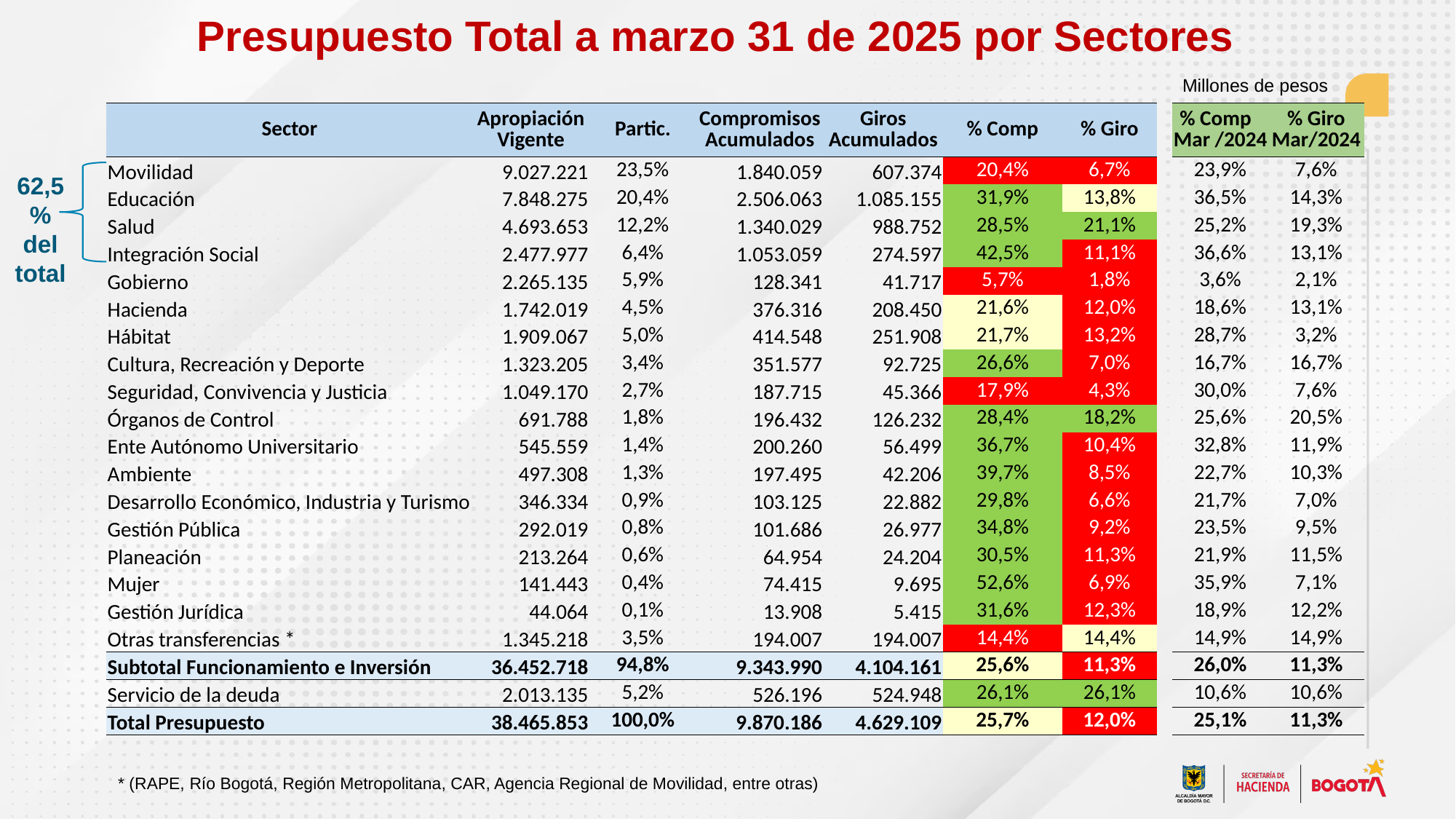

Presupuesto Total a marzo 31 de 2025 por Sectores
Millones de pesos
| Sector | Apropiación Vigente | Partic. | Compromisos Acumulados | Giros Acumulados | % Comp | % Giro |  | % Comp Mar /2024 | % Giro Mar/2024 |
| --- | --- | --- | --- | --- | --- | --- | --- | --- | --- |
| Movilidad | 9.027.221 | 23,5% | 1.840.059 | 607.374 | 20,4% | 6,7% |  | 23,9% | 7,6% |
| Educación | 7.848.275 | 20,4% | 2.506.063 | 1.085.155 | 31,9% | 13,8% |  | 36,5% | 14,3% |
| Salud | 4.693.653 | 12,2% | 1.340.029 | 988.752 | 28,5% | 21,1% |  | 25,2% | 19,3% |
| Integración Social | 2.477.977 | 6,4% | 1.053.059 | 274.597 | 42,5% | 11,1% |  | 36,6% | 13,1% |
| Gobierno | 2.265.135 | 5,9% | 128.341 | 41.717 | 5,7% | 1,8% |  | 3,6% | 2,1% |
| Hacienda | 1.742.019 | 4,5% | 376.316 | 208.450 | 21,6% | 12,0% |  | 18,6% | 13,1% |
| Hábitat | 1.909.067 | 5,0% | 414.548 | 251.908 | 21,7% | 13,2% |  | 28,7% | 3,2% |
| Cultura, Recreación y Deporte | 1.323.205 | 3,4% | 351.577 | 92.725 | 26,6% | 7,0% |  | 16,7% | 16,7% |
| Seguridad, Convivencia y Justicia | 1.049.170 | 2,7% | 187.715 | 45.366 | 17,9% | 4,3% |  | 30,0% | 7,6% |
| Órganos de Control | 691.788 | 1,8% | 196.432 | 126.232 | 28,4% | 18,2% |  | 25,6% | 20,5% |
| Ente Autónomo Universitario | 545.559 | 1,4% | 200.260 | 56.499 | 36,7% | 10,4% |  | 32,8% | 11,9% |
| Ambiente | 497.308 | 1,3% | 197.495 | 42.206 | 39,7% | 8,5% |  | 22,7% | 10,3% |
| Desarrollo Económico, Industria y Turismo | 346.334 | 0,9% | 103.125 | 22.882 | 29,8% | 6,6% |  | 21,7% | 7,0% |
| Gestión Pública | 292.019 | 0,8% | 101.686 | 26.977 | 34,8% | 9,2% |  | 23,5% | 9,5% |
| Planeación | 213.264 | 0,6% | 64.954 | 24.204 | 30,5% | 11,3% |  | 21,9% | 11,5% |
| Mujer | 141.443 | 0,4% | 74.415 | 9.695 | 52,6% | 6,9% |  | 35,9% | 7,1% |
| Gestión Jurídica | 44.064 | 0,1% | 13.908 | 5.415 | 31,6% | 12,3% |  | 18,9% | 12,2% |
| Otras transferencias \* | 1.345.218 | 3,5% | 194.007 | 194.007 | 14,4% | 14,4% |  | 14,9% | 14,9% |
| Subtotal Funcionamiento e Inversión | 36.452.718 | 94,8% | 9.343.990 | 4.104.161 | 25,6% | 11,3% |  | 26,0% | 11,3% |
| Servicio de la deuda | 2.013.135 | 5,2% | 526.196 | 524.948 | 26,1% | 26,1% |  | 10,6% | 10,6% |
| Total Presupuesto | 38.465.853 | 100,0% | 9.870.186 | 4.629.109 | 25,7% | 12,0% |  | 25,1% | 11,3% |

62,5% del total
* (RAPE, Río Bogotá, Región Metropolitana, CAR, Agencia Regional de Movilidad, entre otras)